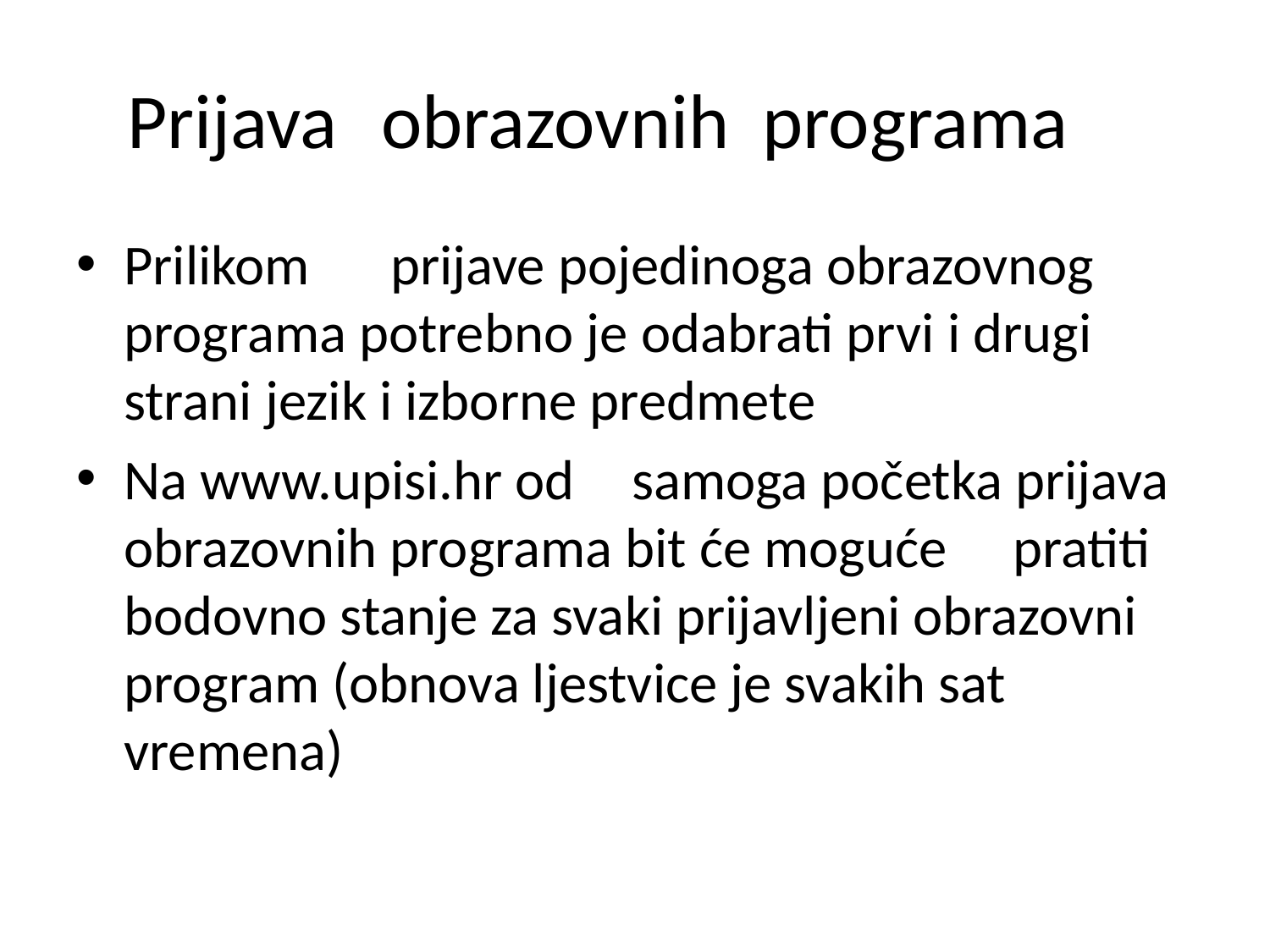

# Prijava	obrazovnih	programa
Prilikom	 prijave pojedinoga obrazovnog programa potrebno je odabrati prvi i drugi strani jezik i izborne predmete
Na www.upisi.hr od	samoga početka prijava obrazovnih programa bit će moguće	pratiti bodovno stanje za svaki prijavljeni obrazovni program (obnova ljestvice je svakih sat vremena)